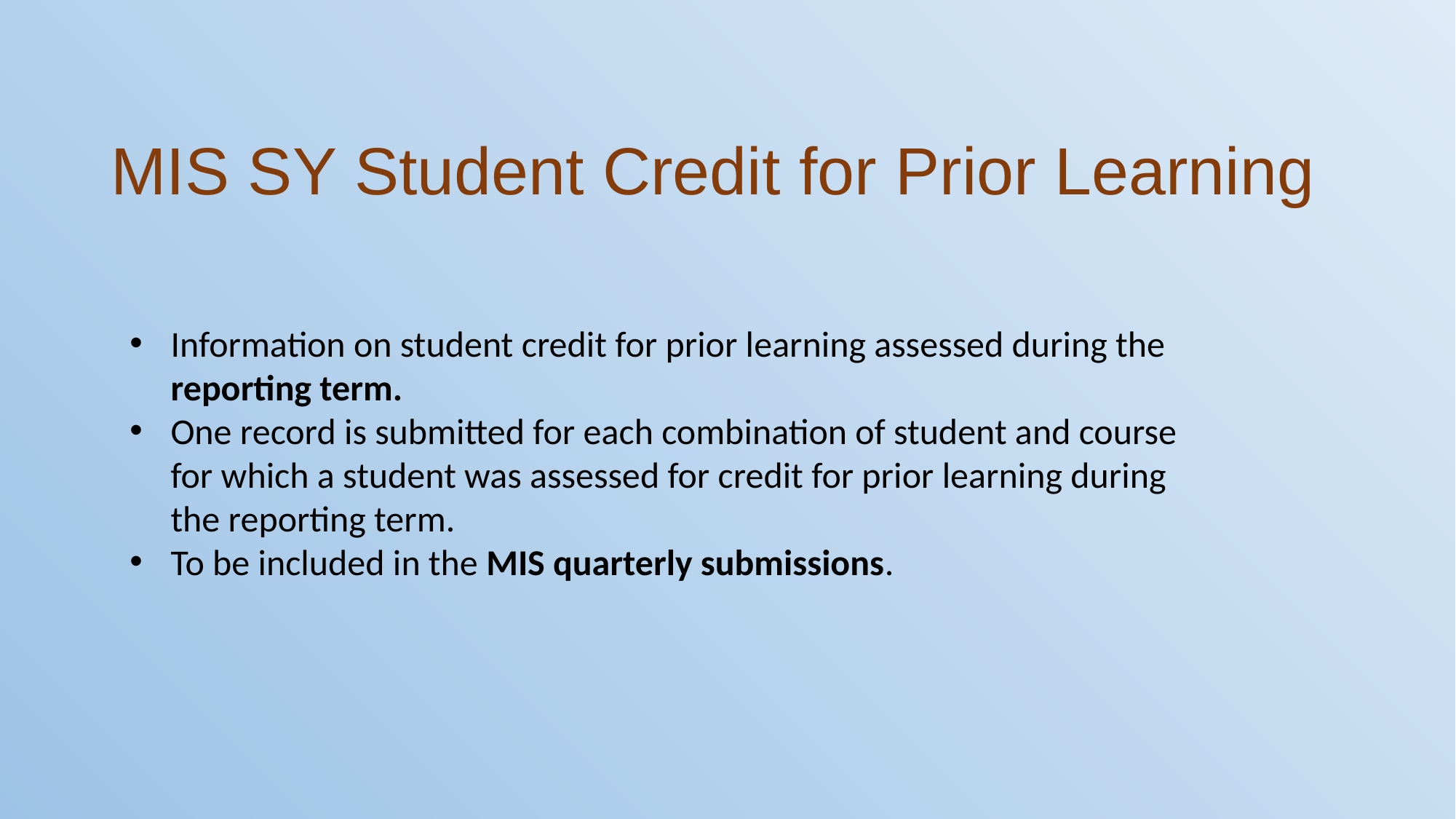

# MIS SY Student Credit for Prior Learning
Information on student credit for prior learning assessed during the reporting term.
One record is submitted for each combination of student and course for which a student was assessed for credit for prior learning during the reporting term.
To be included in the MIS quarterly submissions.